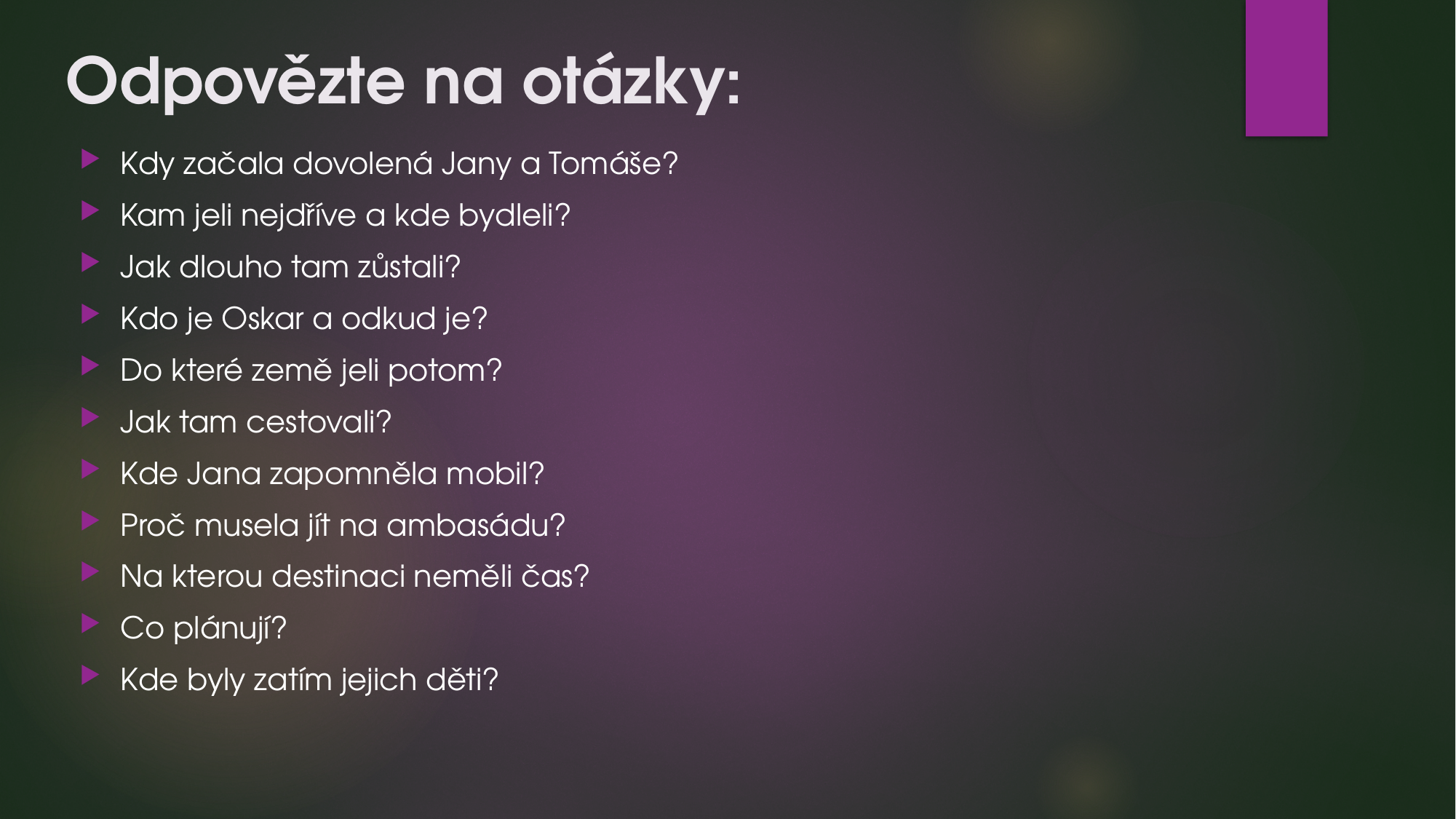

# Odpovězte na otázky:
Kdy začala dovolená Jany a Tomáše?
Kam jeli nejdříve a kde bydleli?
Jak dlouho tam zůstali?
Kdo je Oskar a odkud je?
Do které země jeli potom?
Jak tam cestovali?
Kde Jana zapomněla mobil?
Proč musela jít na ambasádu?
Na kterou destinaci neměli čas?
Co plánují?
Kde byly zatím jejich děti?